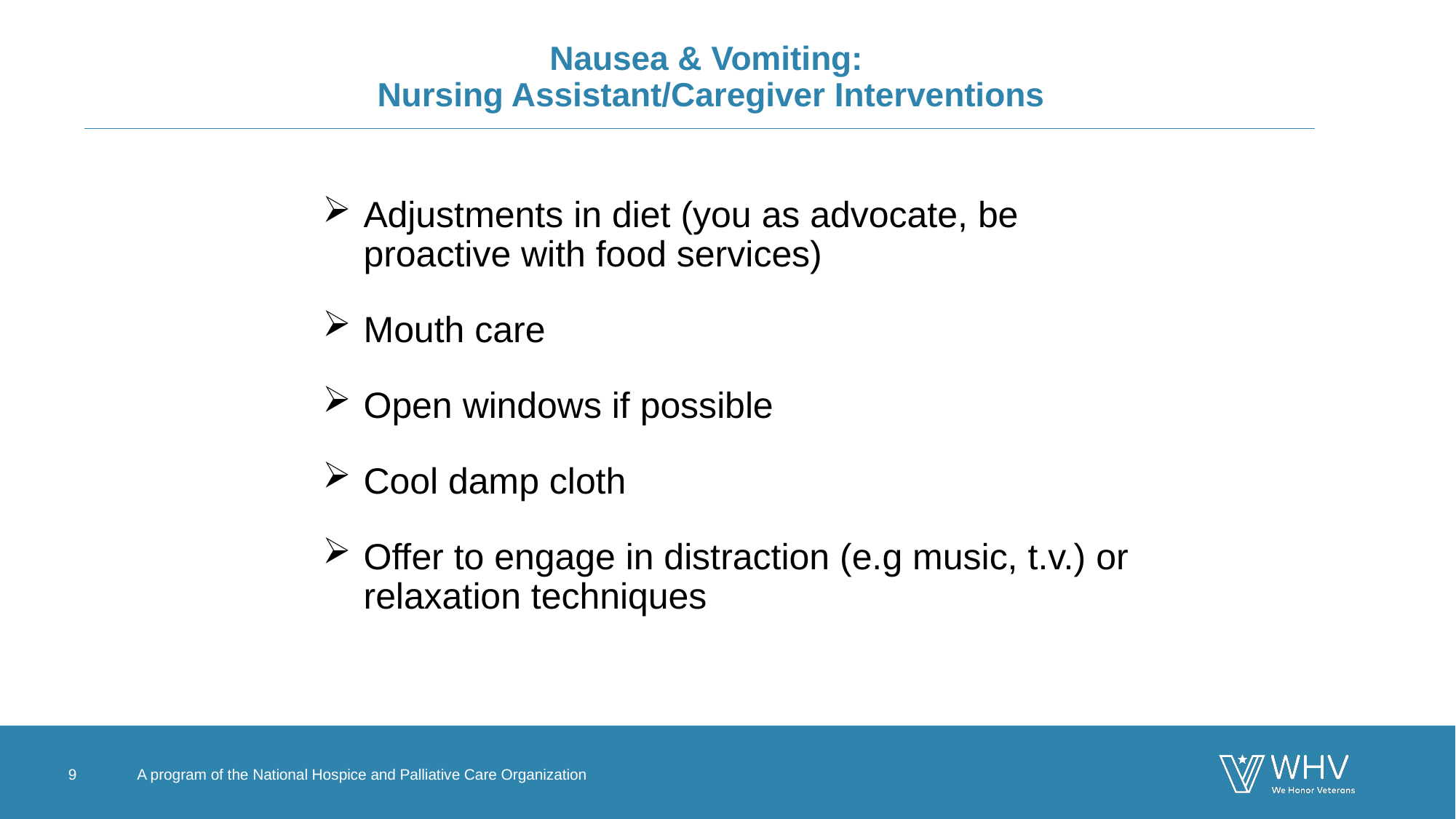

# Nausea & Vomiting: Nursing Assistant/Caregiver Interventions
Adjustments in diet (you as advocate, be proactive with food services)
Mouth care
Open windows if possible
Cool damp cloth
Offer to engage in distraction (e.g music, t.v.) or relaxation techniques
9
A program of the National Hospice and Palliative Care Organization